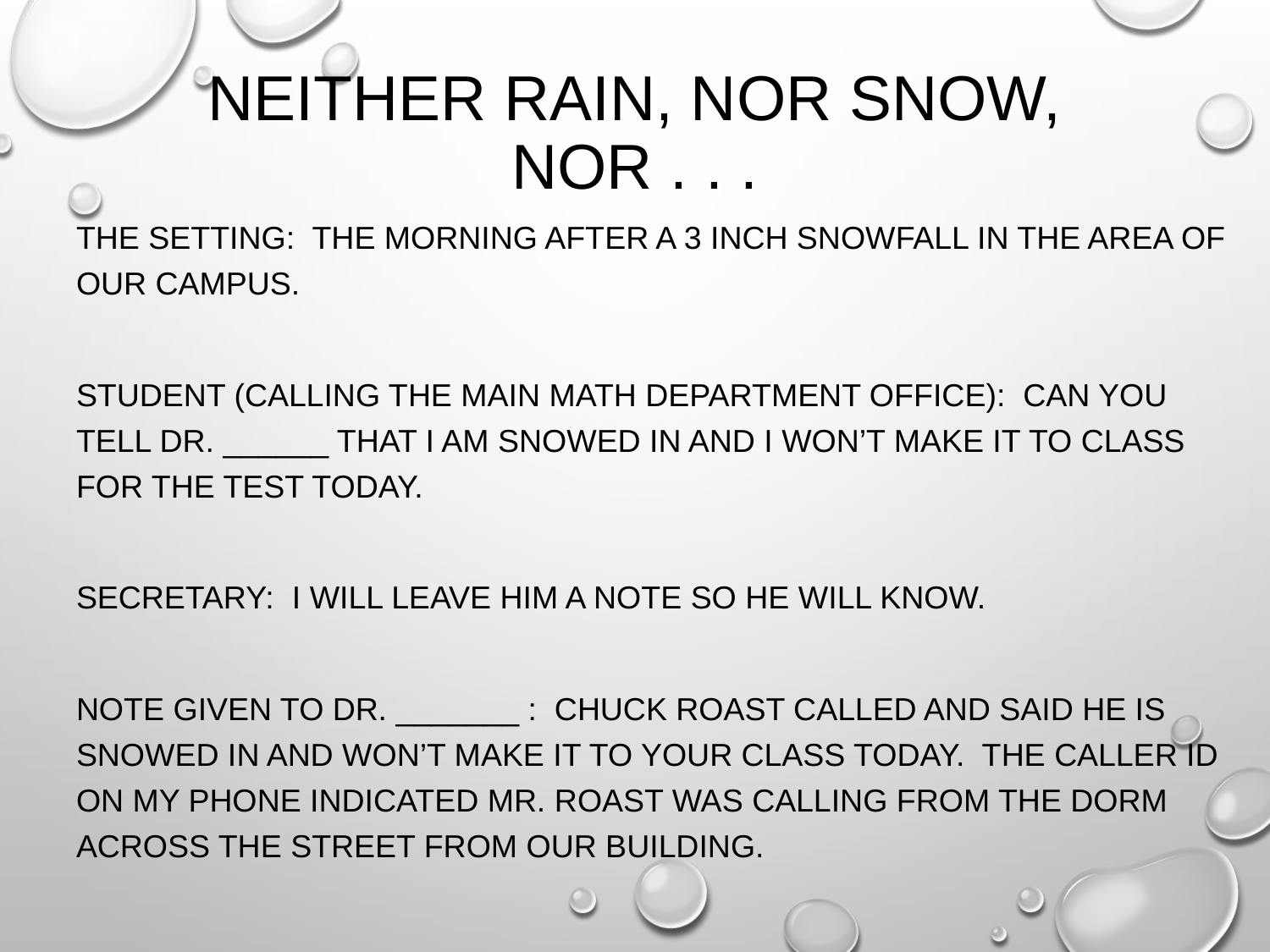

# Neither rain, nor snow, nor . . .

The setting:  the morning after a 3 inch snowfall in the area of our campus.

Student (calling the main Math Department office):  Can you tell Dr. ______ that I am snowed in and I won’t make it to class for the test today.

Secretary:  I will leave him a note so he will know.

Note given to Dr. _______ :  Chuck Roast called and said he is snowed in and won’t make it to your class today.  The caller ID on my phone indicated Mr. Roast was calling from the dorm across the street from our building.